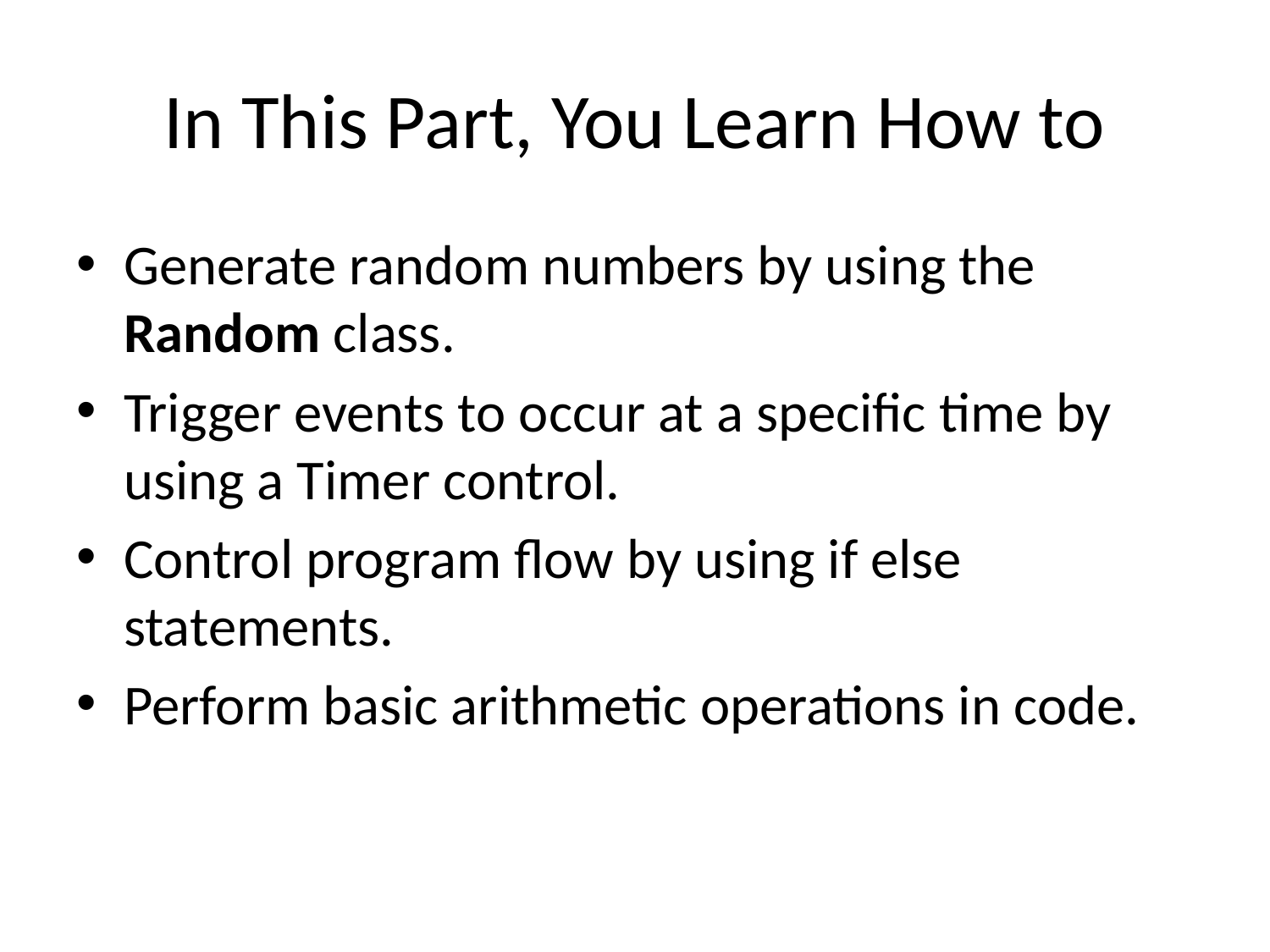

# In This Part, You Learn How to
Generate random numbers by using the Random class.
Trigger events to occur at a specific time by using a Timer control.
Control program flow by using if else statements.
Perform basic arithmetic operations in code.